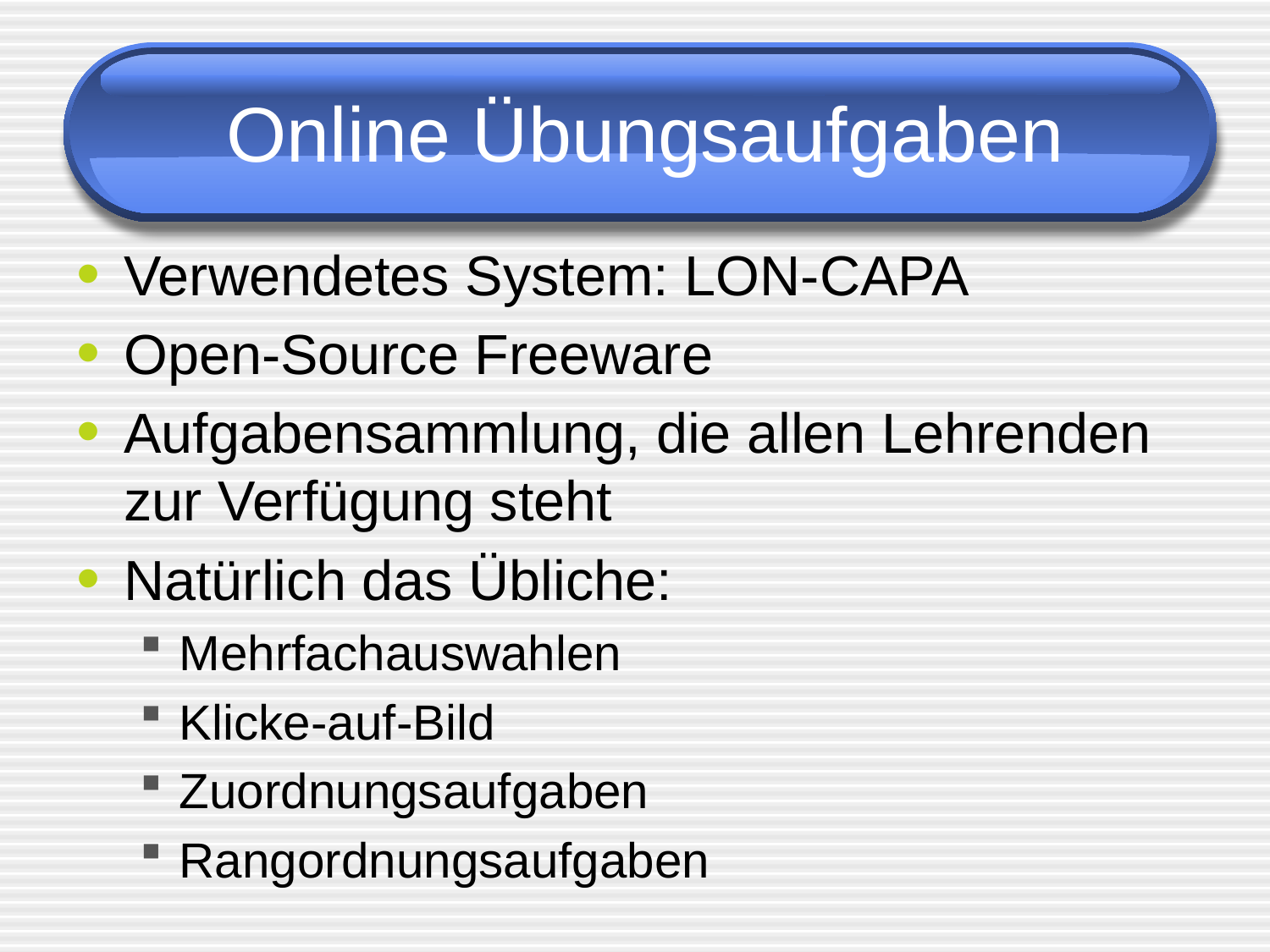

# Online Übungsaufgaben
Verwendetes System: LON-CAPA
Open-Source Freeware
Aufgabensammlung, die allen Lehrenden zur Verfügung steht
Natürlich das Übliche:
Mehrfachauswahlen
Klicke-auf-Bild
Zuordnungsaufgaben
Rangordnungsaufgaben